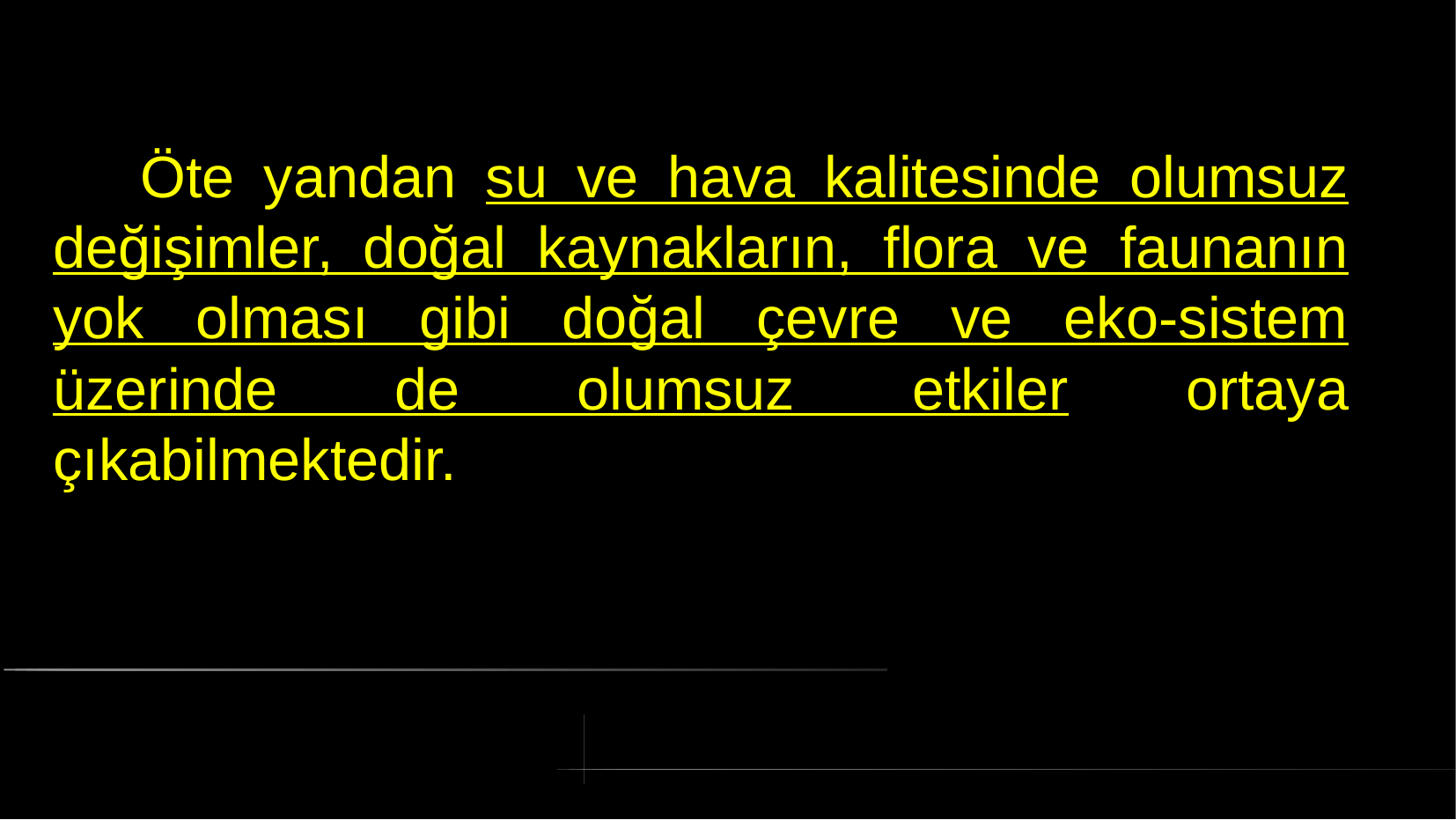

# Öte yandan su ve hava kalitesinde olumsuz değişimler, doğal kaynakların, flora ve faunanın yok olması gibi doğal çevre ve eko-sistem üzerinde de olumsuz etkiler ortaya çıkabilmektedir.